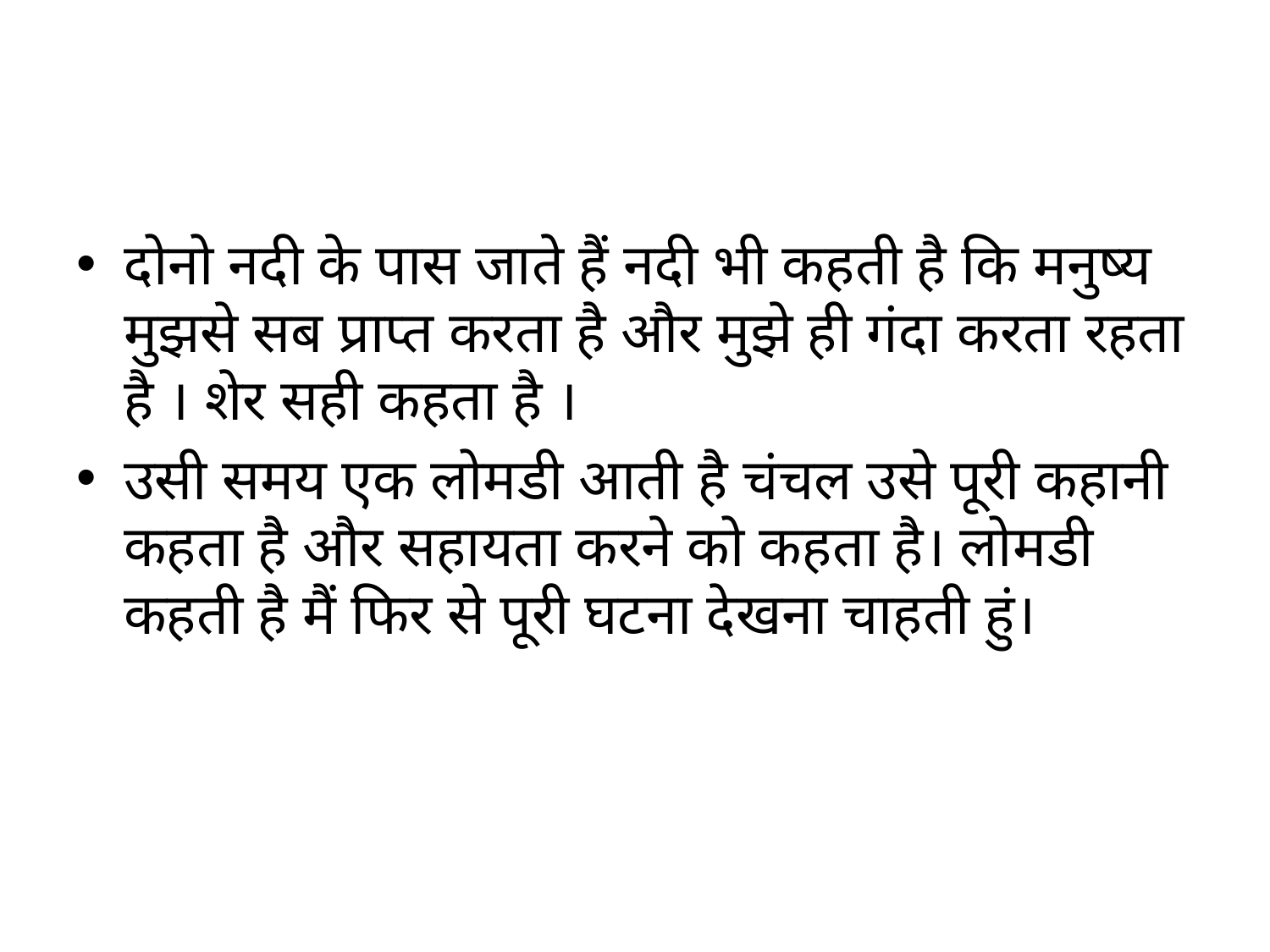

#
दोनो नदी के पास जाते हैं नदी भी कहती है कि मनुष्य मुझसे सब प्राप्त करता है और मुझे ही गंदा करता रहता है । शेर सही कहता है ।
उसी समय एक लोमडी आती है चंचल उसे पूरी कहानी कहता है और सहायता करने को कहता है। लोमडी कहती है मैं फिर से पूरी घटना देखना चाहती हुं।